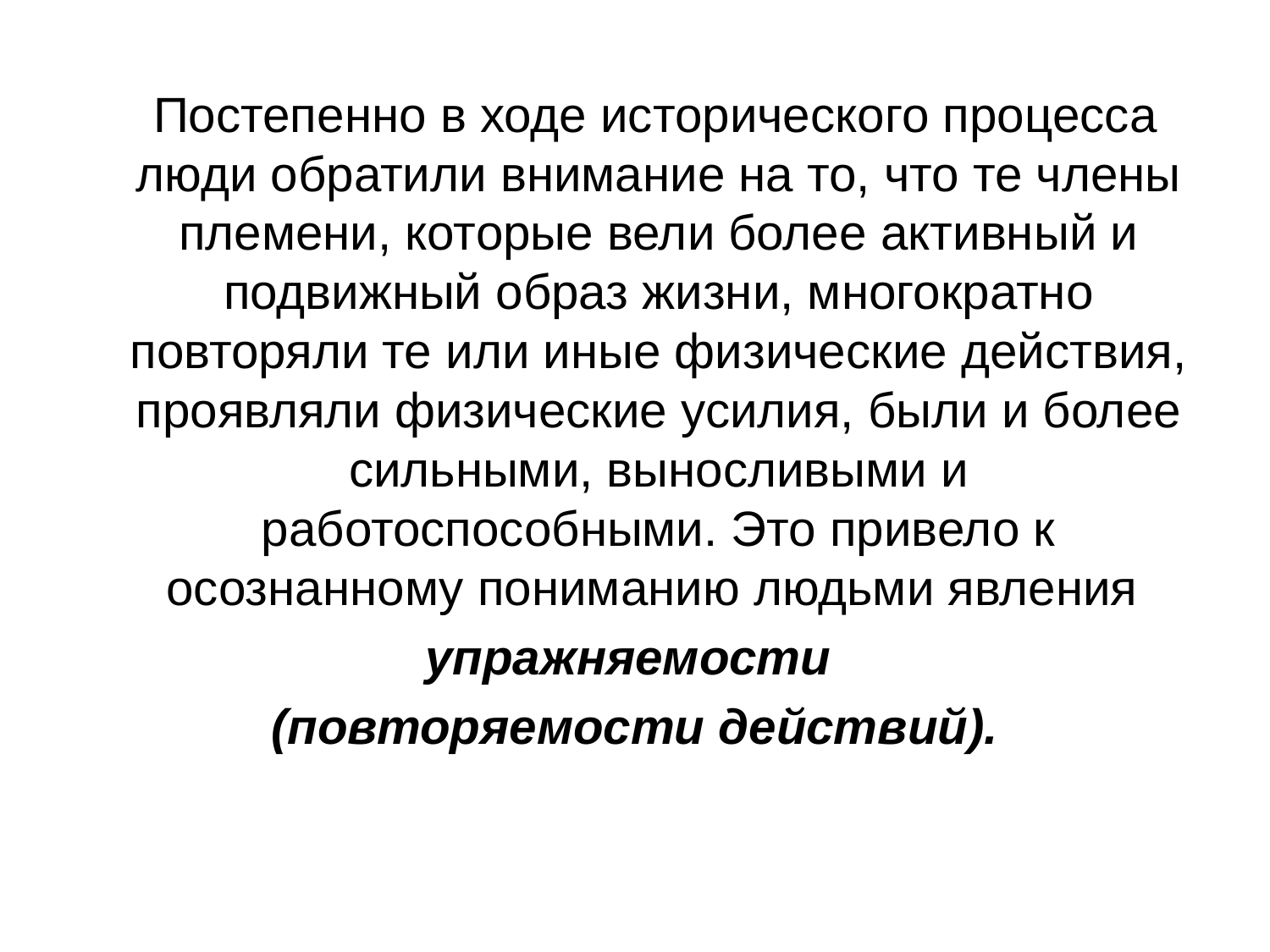

#
   Постепенно в ходе исторического процесса люди обратили внимание на то, что те члены племени, которые вели более активный и подвижный образ жизни, многократно повторяли те или иные физические действия, проявляли физические усилия, были и более сильными, выносливыми и работоспособными. Это привело к осознанному пониманию людьми явления
упражняемости
(повторяемости действий).